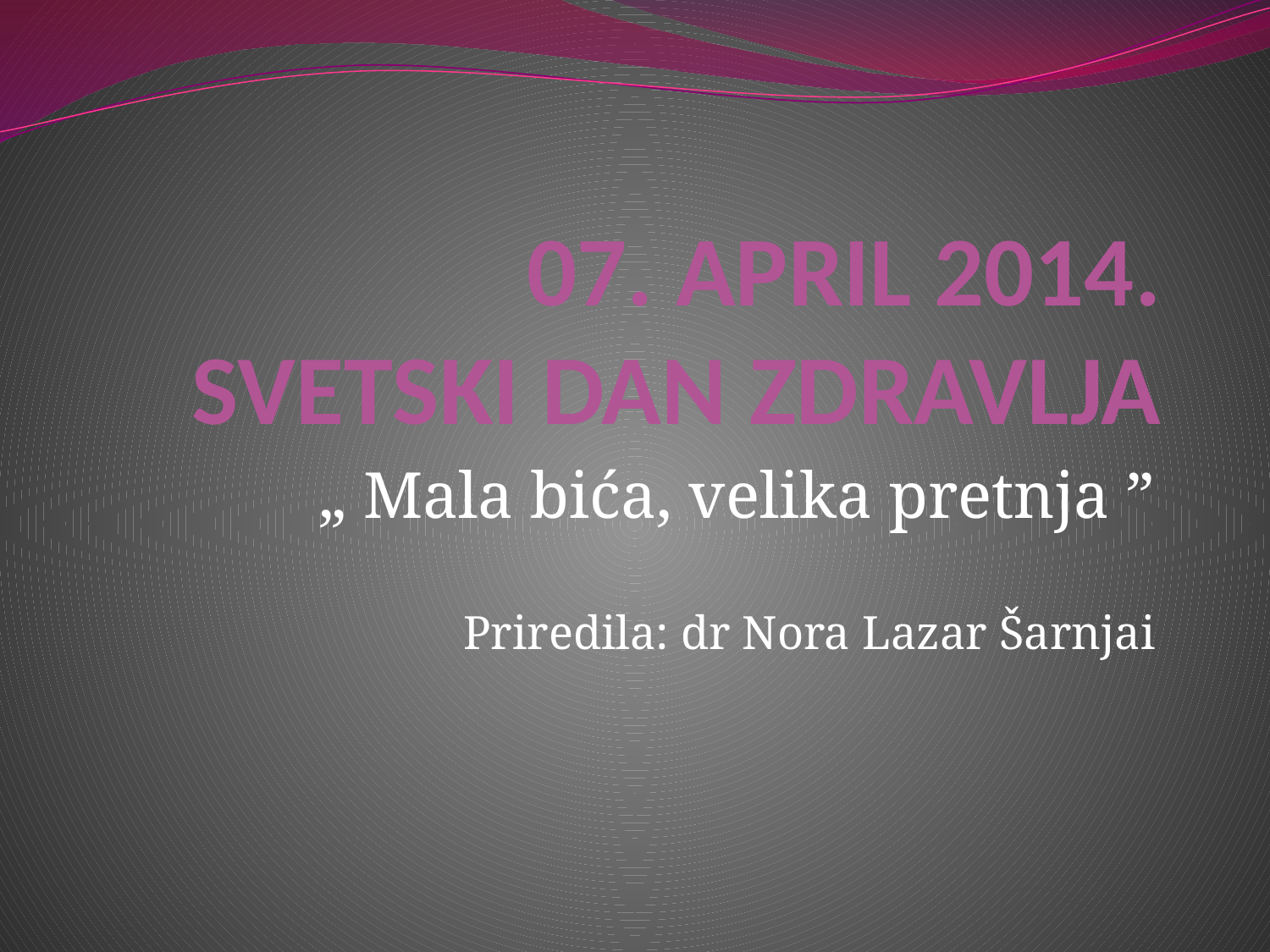

# 07. APRIL 2014. SVETSKI DAN ZDRAVLJA
„ Mala bića, velika pretnja ”

Priredila: dr Nora Lazar Šarnjai